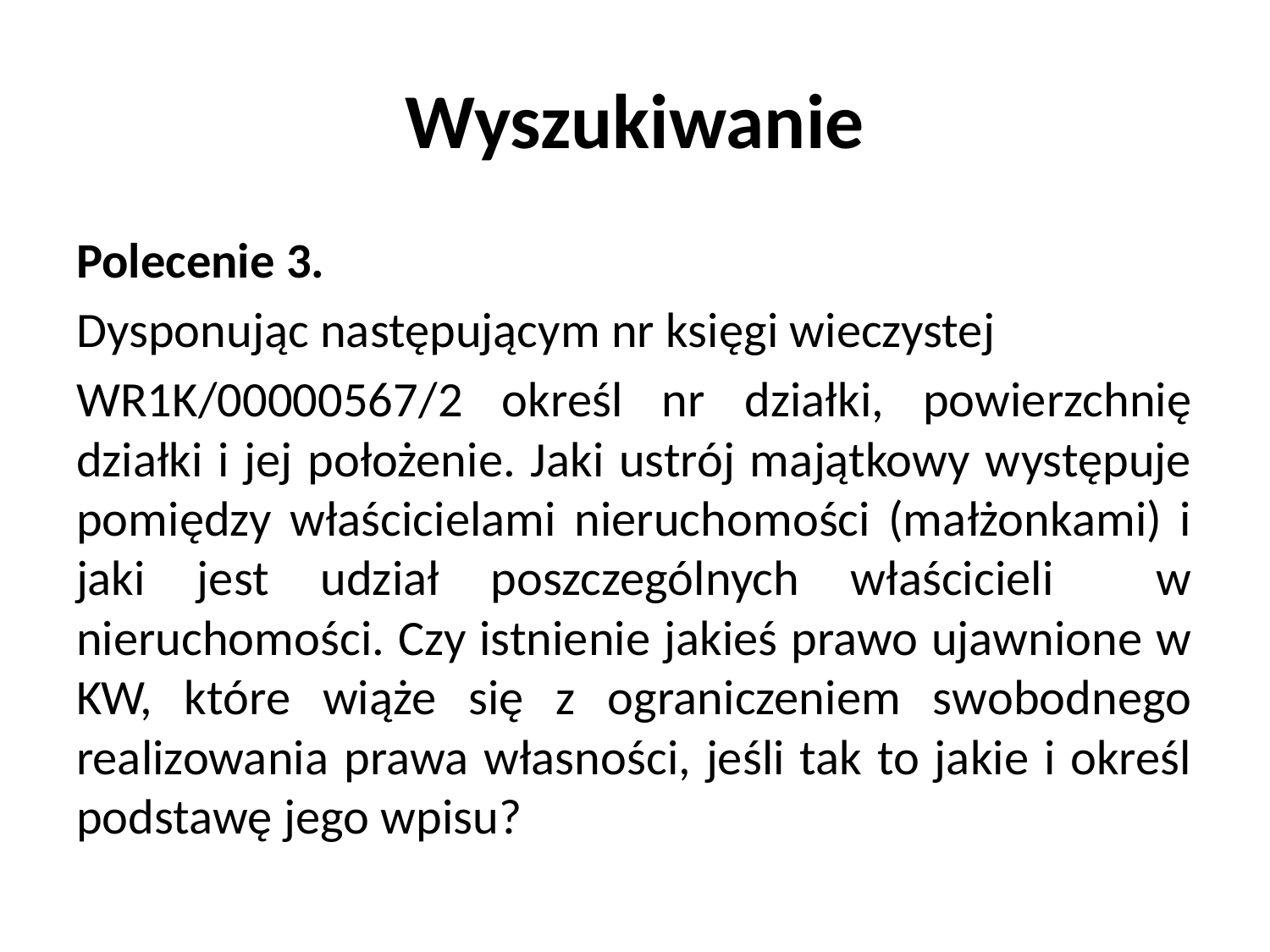

# Wyszukiwanie
Polecenie 3.
Dysponując następującym nr księgi wieczystej
WR1K/00000567/2 określ nr działki, powierzchnię działki i jej położenie. Jaki ustrój majątkowy występuje pomiędzy właścicielami nieruchomości (małżonkami) i jaki jest udział poszczególnych właścicieli  w nieruchomości. Czy istnienie jakieś prawo ujawnione w KW, które wiąże się z ograniczeniem swobodnego realizowania prawa własności, jeśli tak to jakie i określ podstawę jego wpisu?